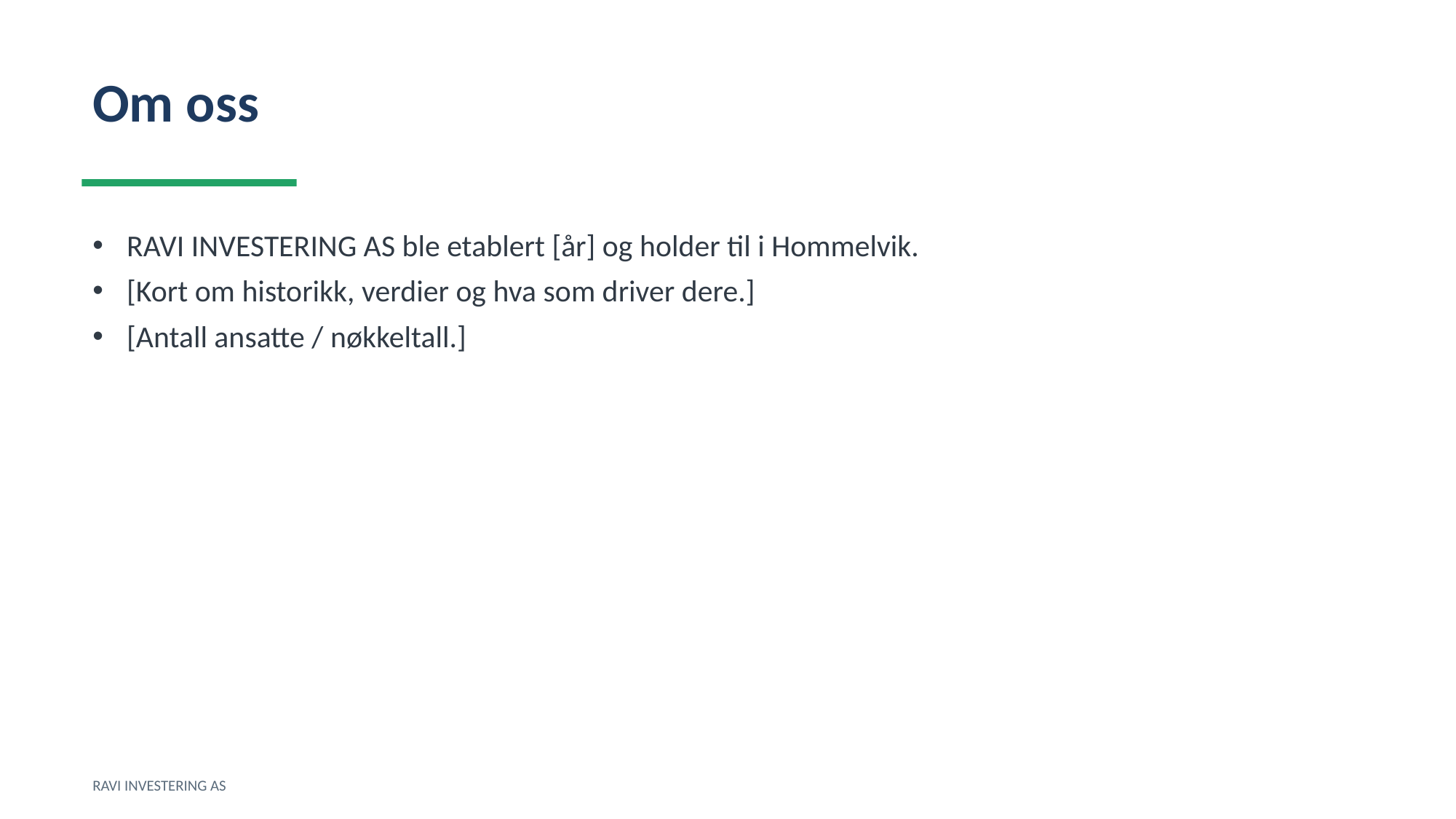

Om oss

RAVI INVESTERING AS ble etablert [år] og holder til i Hommelvik.
[Kort om historikk, verdier og hva som driver dere.]
[Antall ansatte / nøkkeltall.]
RAVI INVESTERING AS